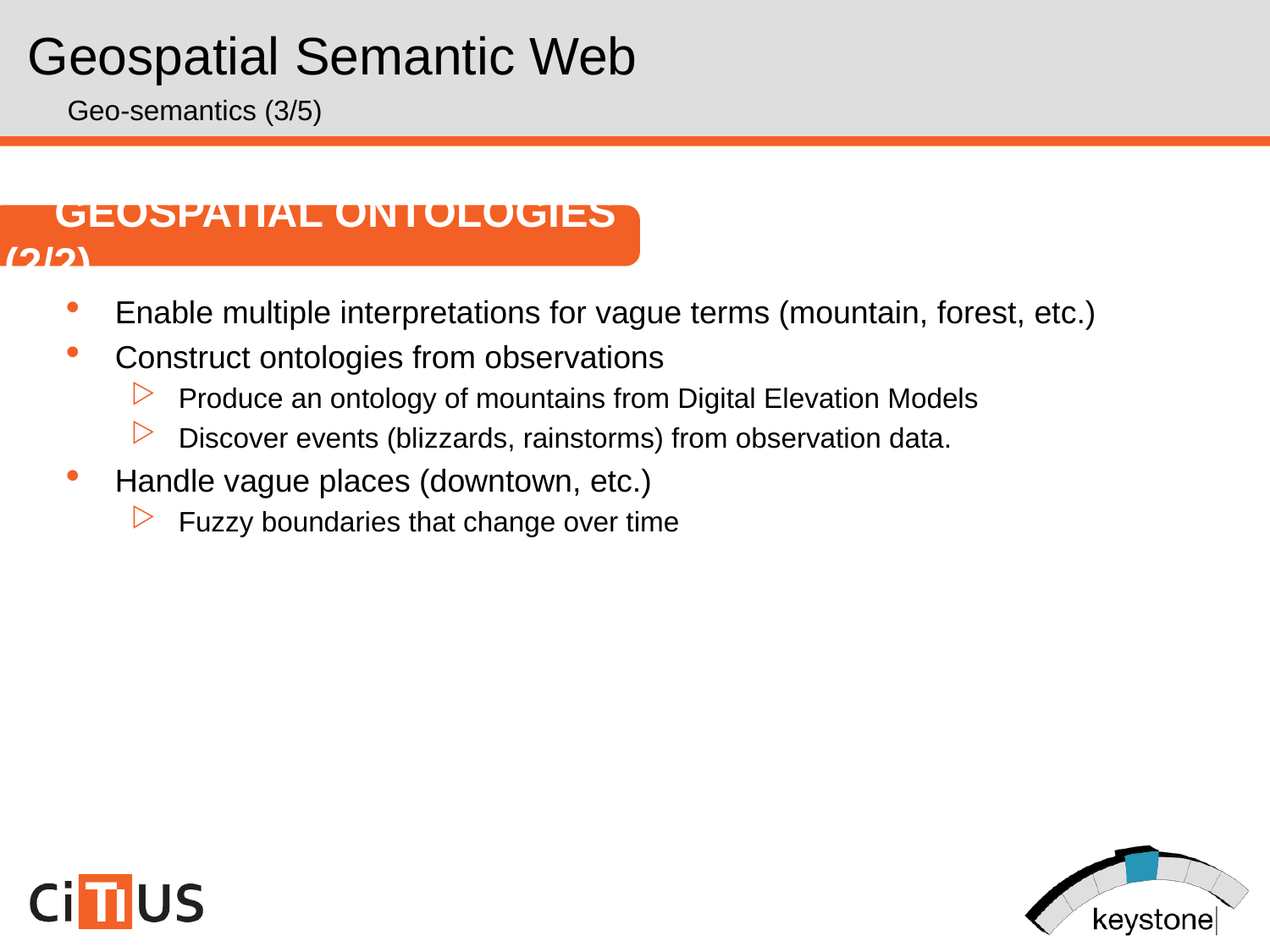

Geospatial Semantic Web
Geo-semantics (3/5)
Geospatial Ontologies (2/2)
Enable multiple interpretations for vague terms (mountain, forest, etc.)
Construct ontologies from observations
Produce an ontology of mountains from Digital Elevation Models
Discover events (blizzards, rainstorms) from observation data.
Handle vague places (downtown, etc.)
Fuzzy boundaries that change over time